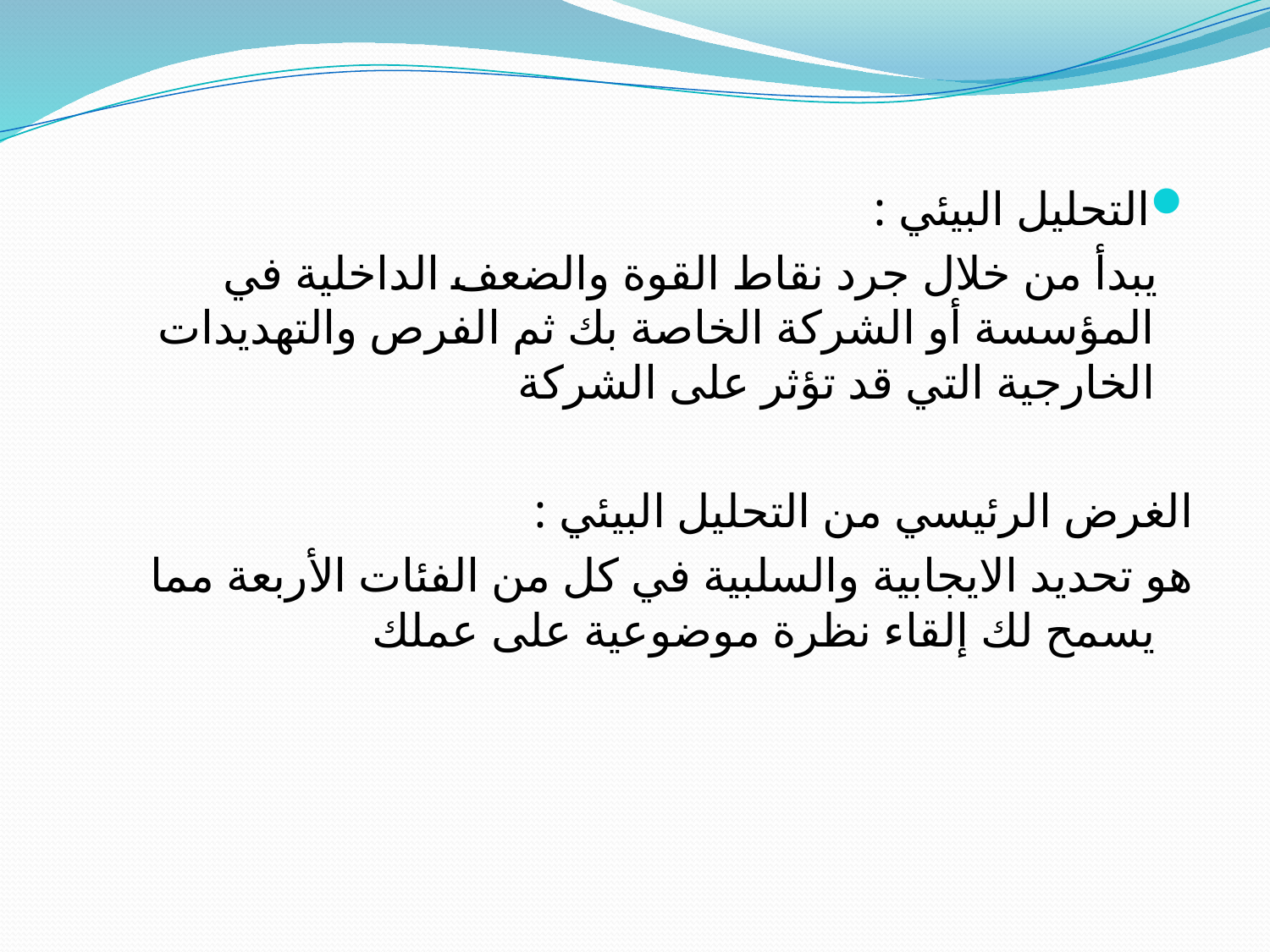

التحليل البيئي :
   يبدأ من خلال جرد نقاط القوة والضعف الداخلية في المؤسسة أو الشركة الخاصة بك ثم الفرص والتهديدات الخارجية التي قد تؤثر على الشركة

الغرض الرئيسي من التحليل البيئي :
هو تحديد الايجابية والسلبية في كل من الفئات الأربعة مما يسمح لك إلقاء نظرة موضوعية على عملك